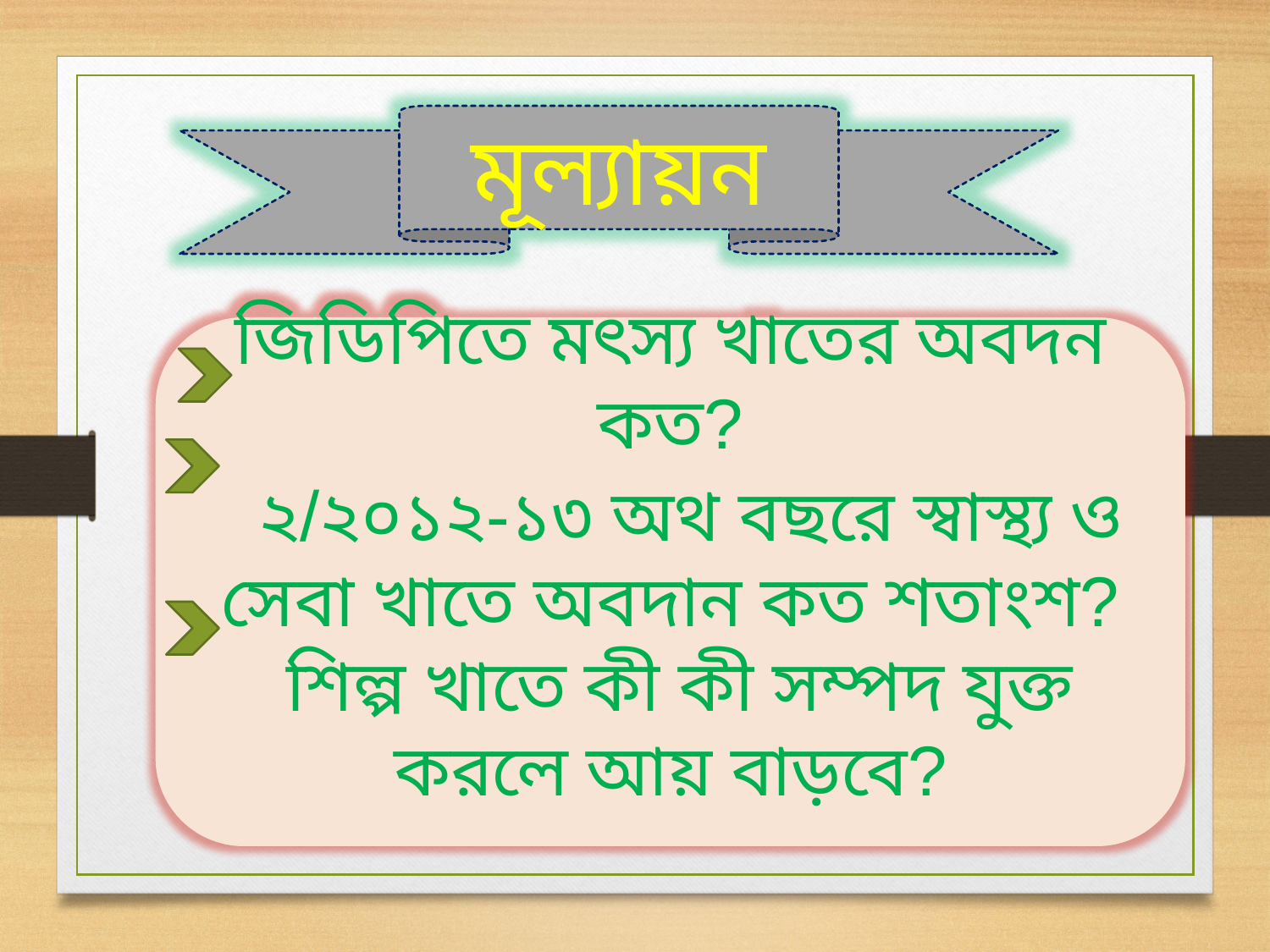

মূল্যায়ন
জিডিপিতে মৎস্য খাতের অবদন কত?
  ২/২০১২-১৩ অথ বছরে স্বাস্থ্য ও সেবা খাতে অবদান কত শতাংশ?
 শিল্প খাতে কী কী সম্পদ যুক্ত করলে আয় বাড়বে?